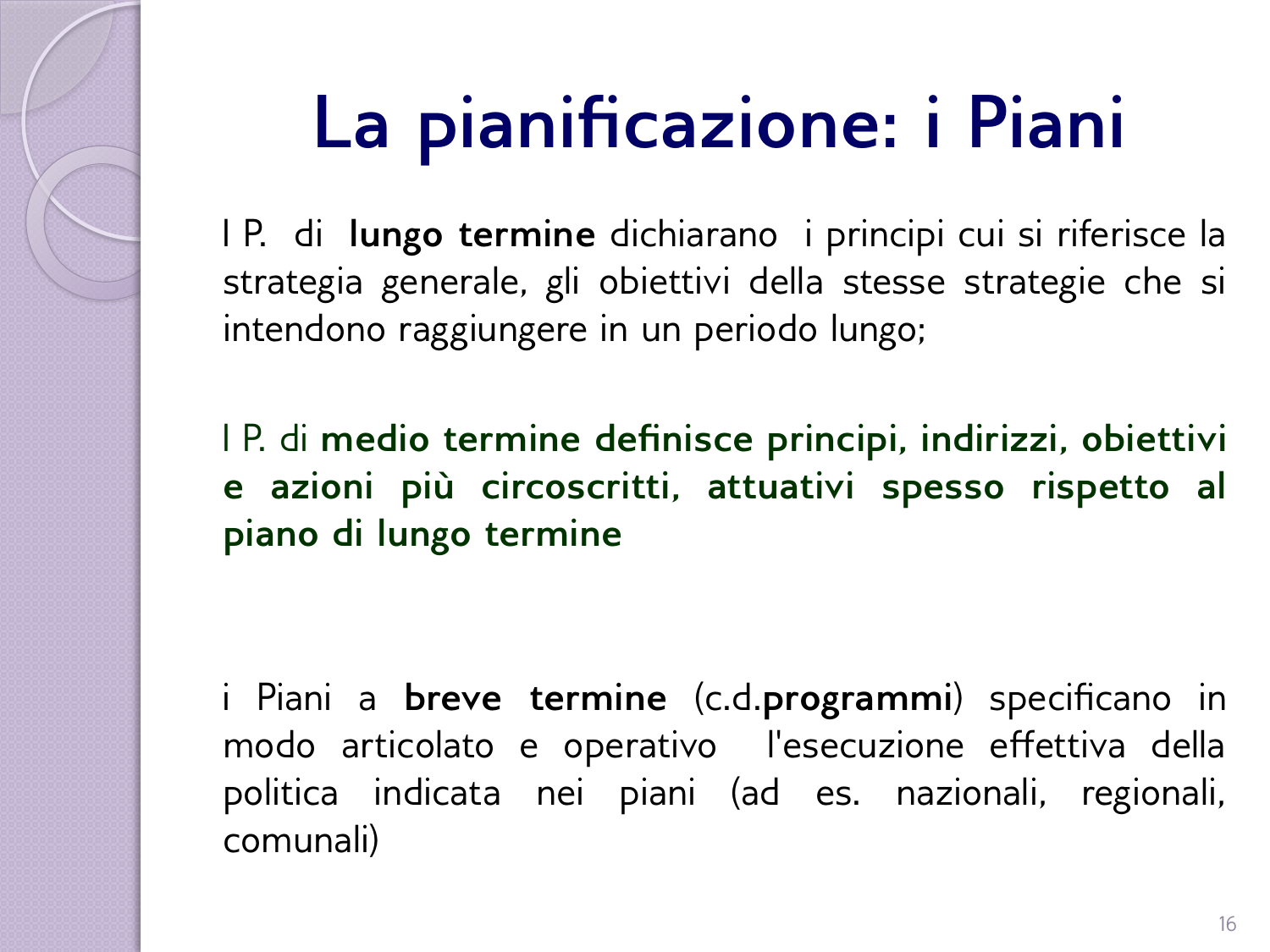

# La pianificazione: i Piani
I P.  di  lungo termine dichiarano  i principi cui si riferisce la strategia generale, gli obiettivi della stesse strategie che si intendono raggiungere in un periodo lungo;

I P. di medio termine definisce principi, indirizzi, obiettivi e azioni più circoscritti, attuativi spesso rispetto al piano di lungo termine

i Piani a breve termine (c.d.programmi) specificano in modo articolato e operativo  l'esecuzione effettiva della politica indicata nei piani (ad es. nazionali, regionali, comunali)
16